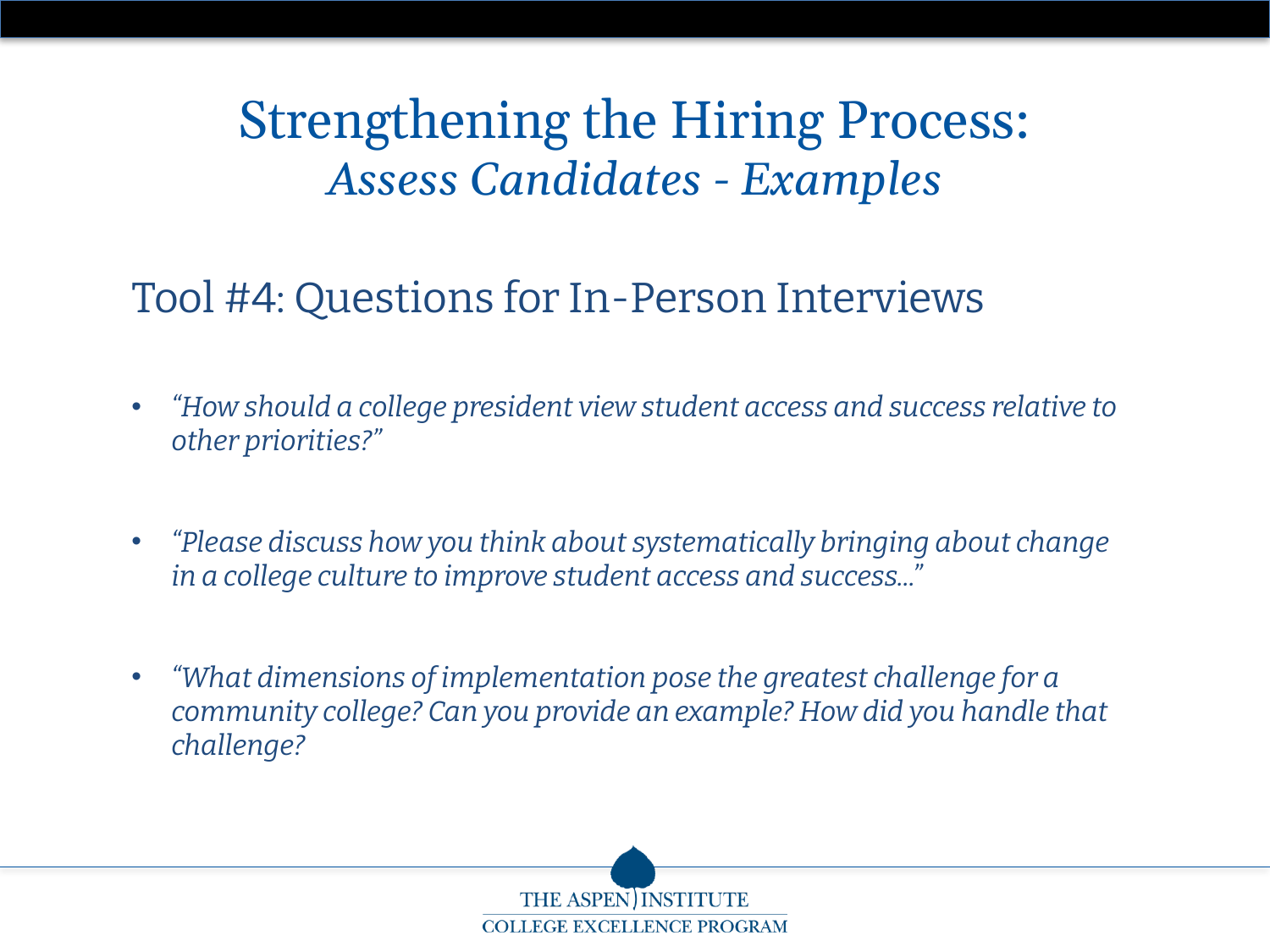

Strengthening the Hiring Process:
Assess Candidates - Examples
Tool #4: Questions for In-Person Interviews

“How should a college president view student access and success relative to other priorities?”

“Please discuss how you think about systematically bringing about change in a college culture to improve student access and success...”

“What dimensions of implementation pose the greatest challenge for a community college? Can you provide an example? How did you handle that challenge?